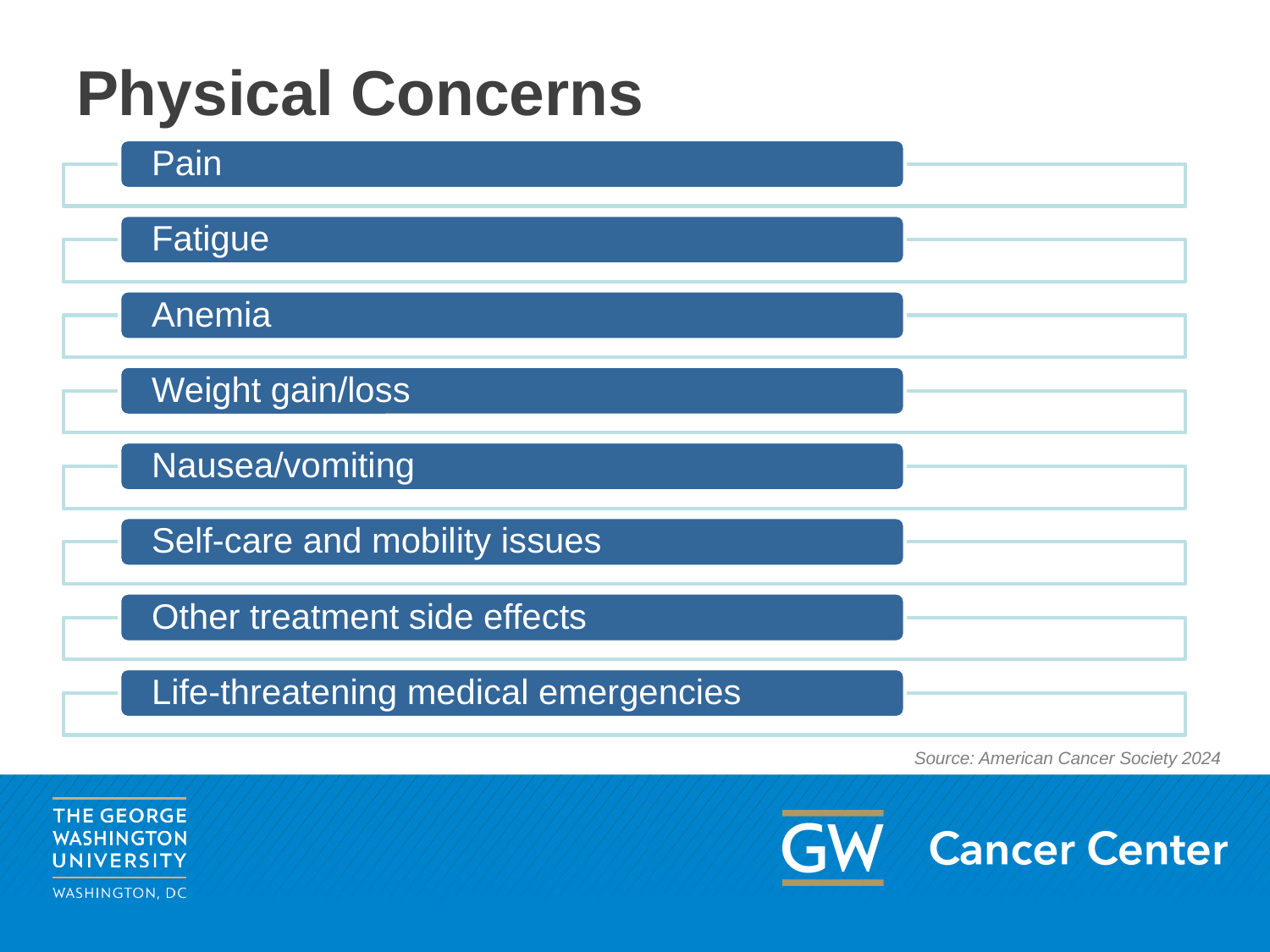

# Physical Concerns

Pain

Fatigue

Anemia

Weight gain/loss

Nausea/vomiting

Self-care and mobility issues

Other treatment side effects

Life-threatening medical emergencies

Source: American Cancer Society 2024